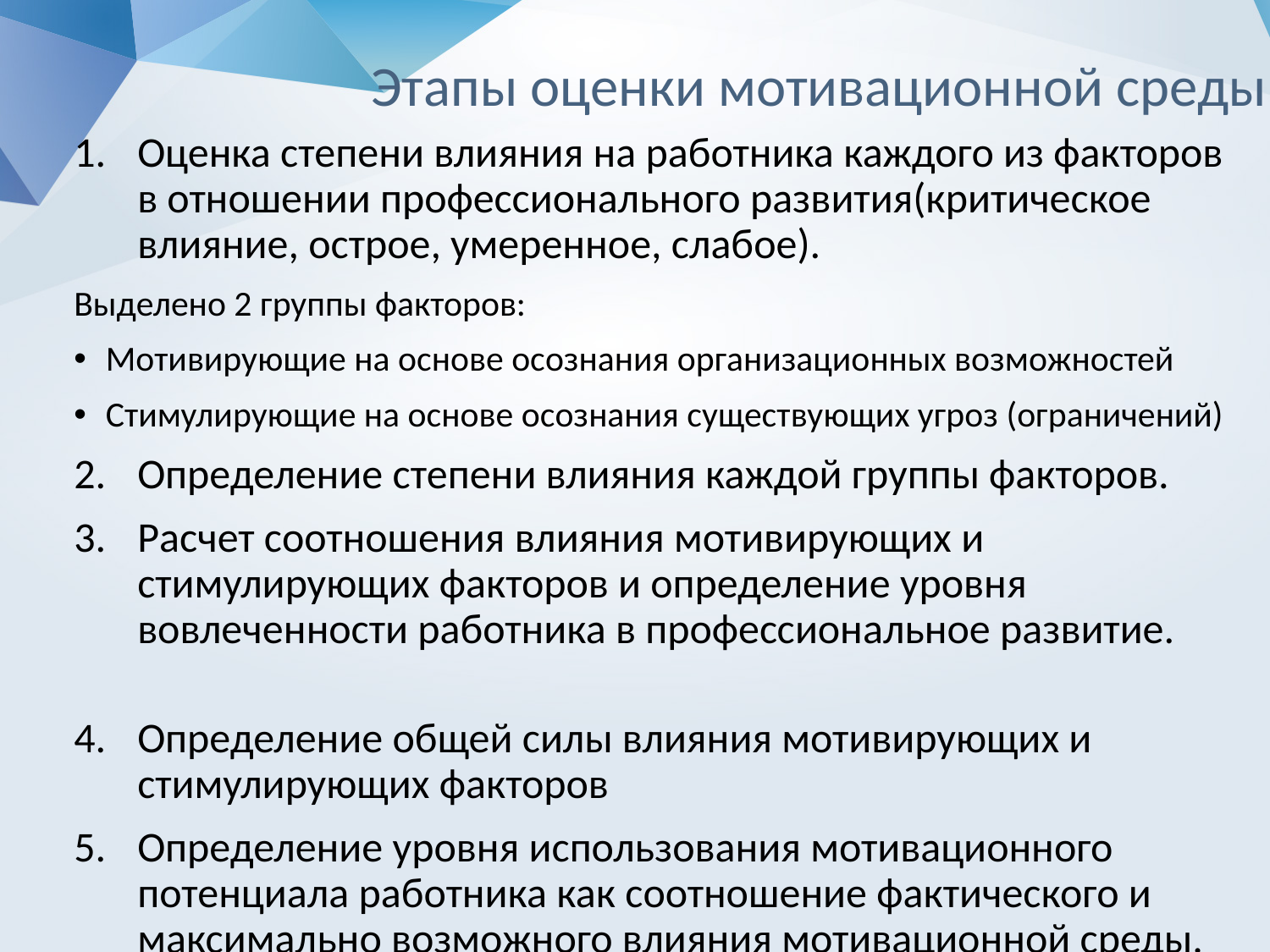

Этапы оценки мотивационной среды
Оценка степени влияния на работника каждого из факторов в отношении профессионального развития(критическое влияние, острое, умеренное, слабое).
Выделено 2 группы факторов:
Мотивирующие на основе осознания организационных возможностей
Стимулирующие на основе осознания существующих угроз (ограничений)
Определение степени влияния каждой группы факторов.
Расчет соотношения влияния мотивирующих и стимулирующих факторов и определение уровня вовлеченности работника в профессиональное развитие.
Определение общей силы влияния мотивирующих и стимулирующих факторов
Определение уровня использования мотивационного потенциала работника как соотношение фактического и максимально возможного влияния мотивационной среды.